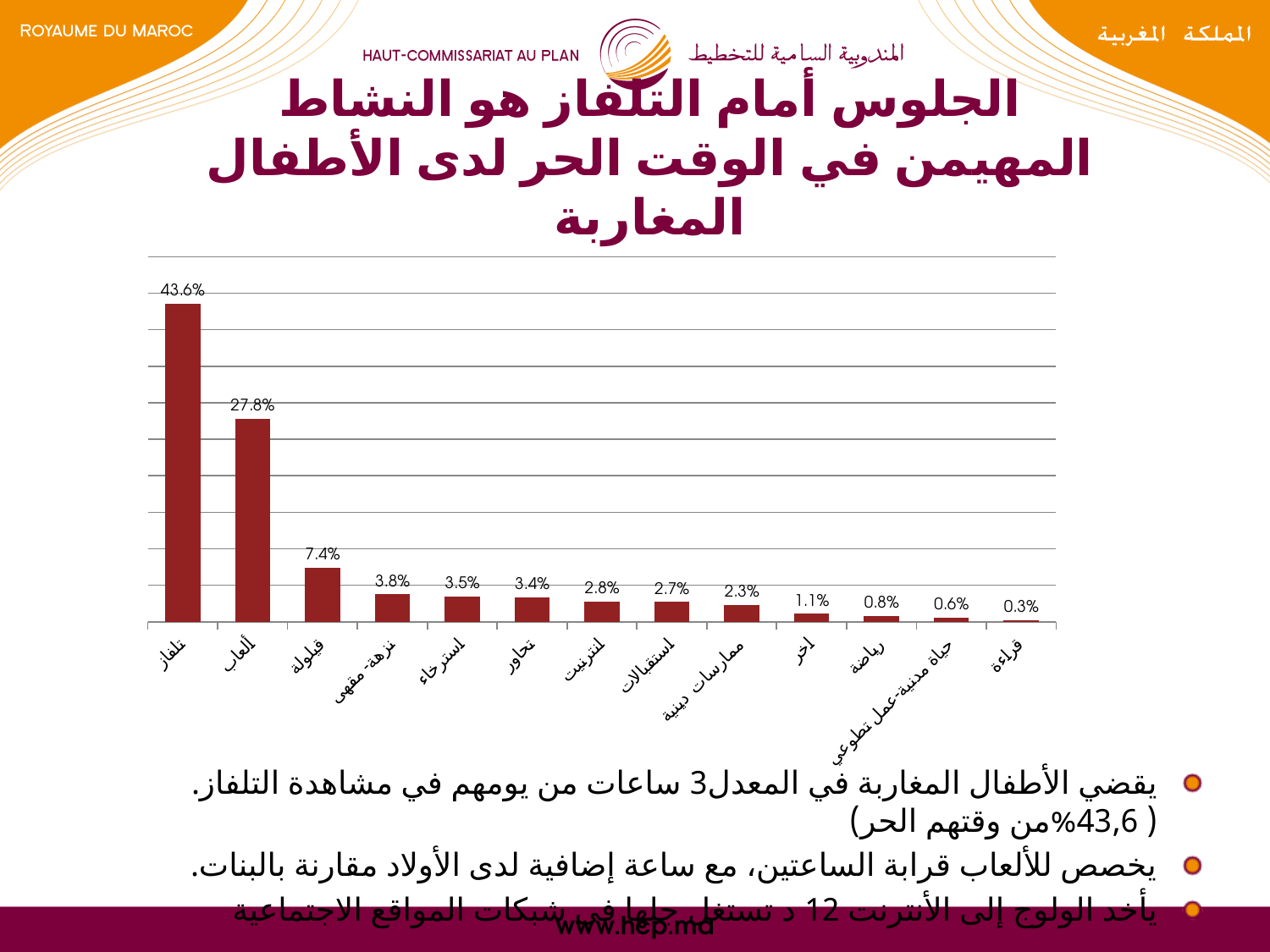

# الجلوس أمام التلفاز هو النشاط المهيمن في الوقت الحر لدى الأطفال المغاربة

### Chart

| Category |  |
|---|---|
| تلفاز | 0.436038318865373 |
| ألعاب | 0.27833162222006147 |
| قيلولة | 0.07443748903383984 |
| نزهة- مقهى | 0.037502944378762414 |
| استرخاء | 0.03485121789684423 |
| تحاور | 0.03355800384228637 |
| انترنيت | 0.027837253838623906 |
| استقبالات | 0.027206044210721602 |
| ممارسات  دينية | 0.02316135436807435 |
| اخر | 0.01069223647259436 |
| رياضة | 0.008057161195378854 |
| حياة مدنية-عمل تطوعي | 0.005734041775774197 |
| قراءة | 0.002592311901666435 |
يقضي الأطفال المغاربة في المعدل3 ساعات من يومهم في مشاهدة التلفاز.( 43,6%من وقتهم الحر)
يخصص للألعاب قرابة الساعتين، مع ساعة إضافية لدى الأولاد مقارنة بالبنات.
يأخد الولوج إلى الأنترنت 12 د تستغل جلها في شبكات المواقع الاجتماعية